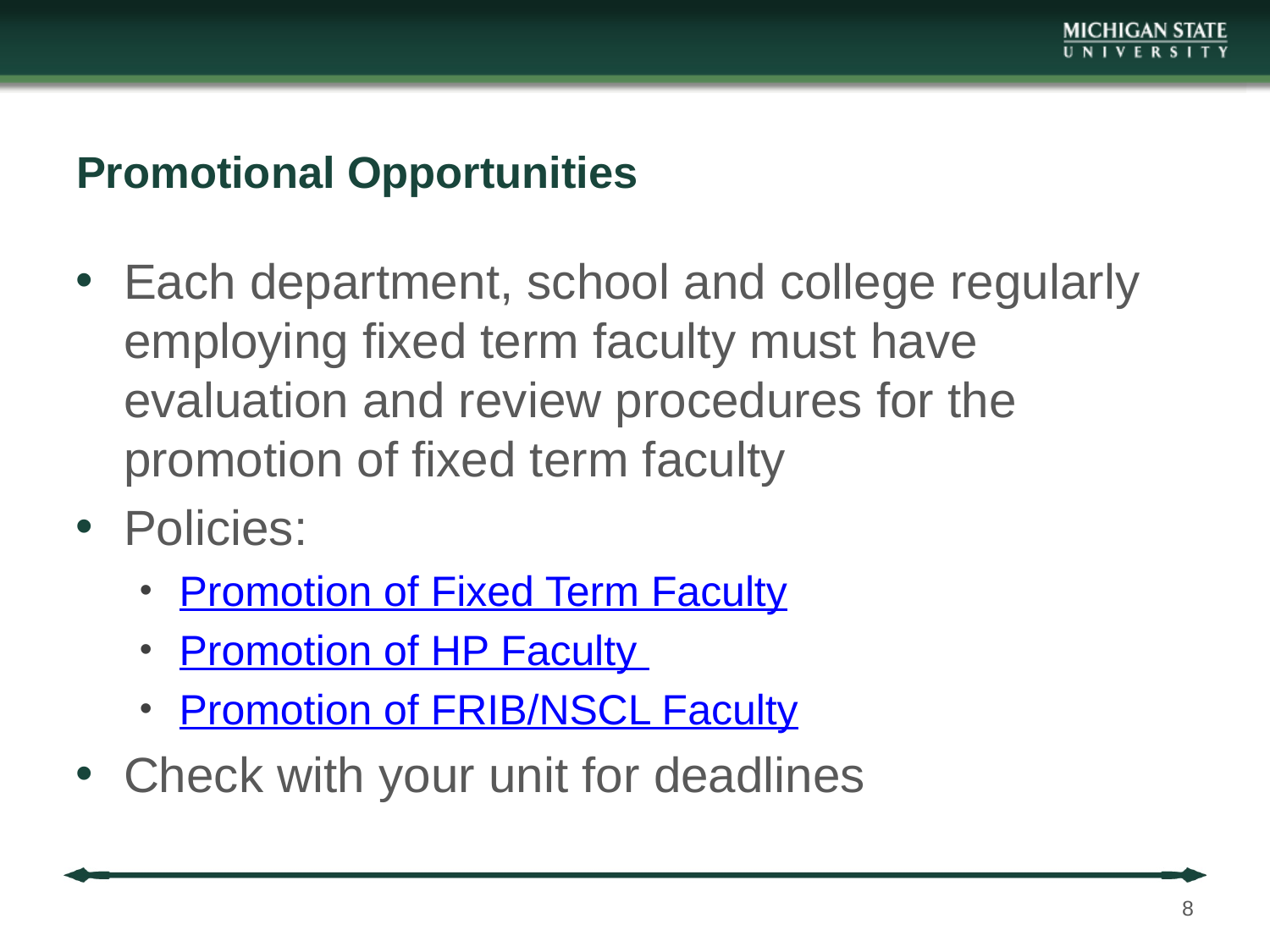

# Promotional Opportunities
Each department, school and college regularly employing fixed term faculty must have evaluation and review procedures for the promotion of fixed term faculty
Policies:
Promotion of Fixed Term Faculty
Promotion of HP Faculty
Promotion of FRIB/NSCL Faculty
Check with your unit for deadlines
8